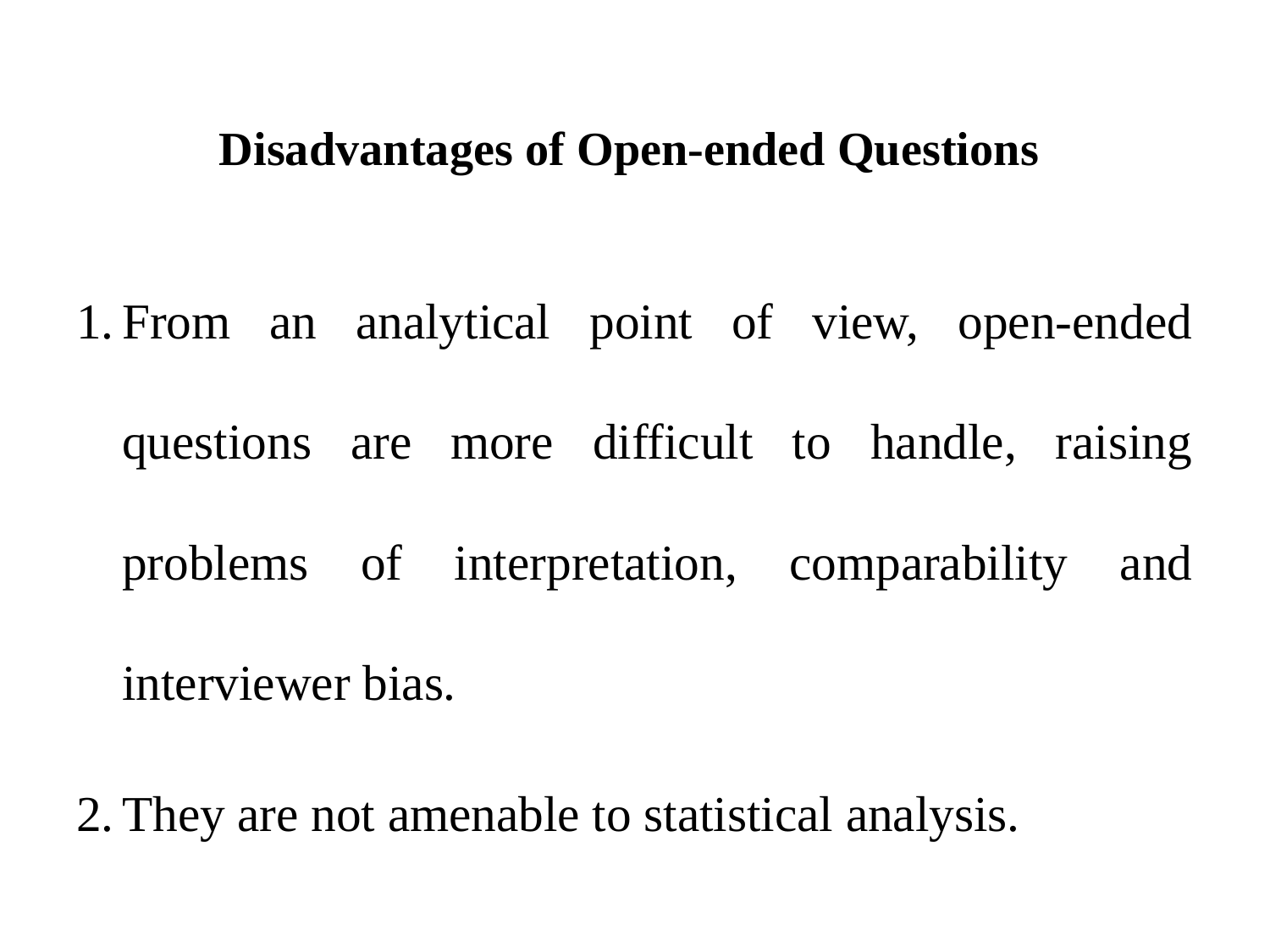

# Disadvantages of Open-ended Questions
From an analytical point of view, open-ended questions are more difficult to handle, raising problems of interpretation, comparability and interviewer bias.
They are not amenable to statistical analysis.